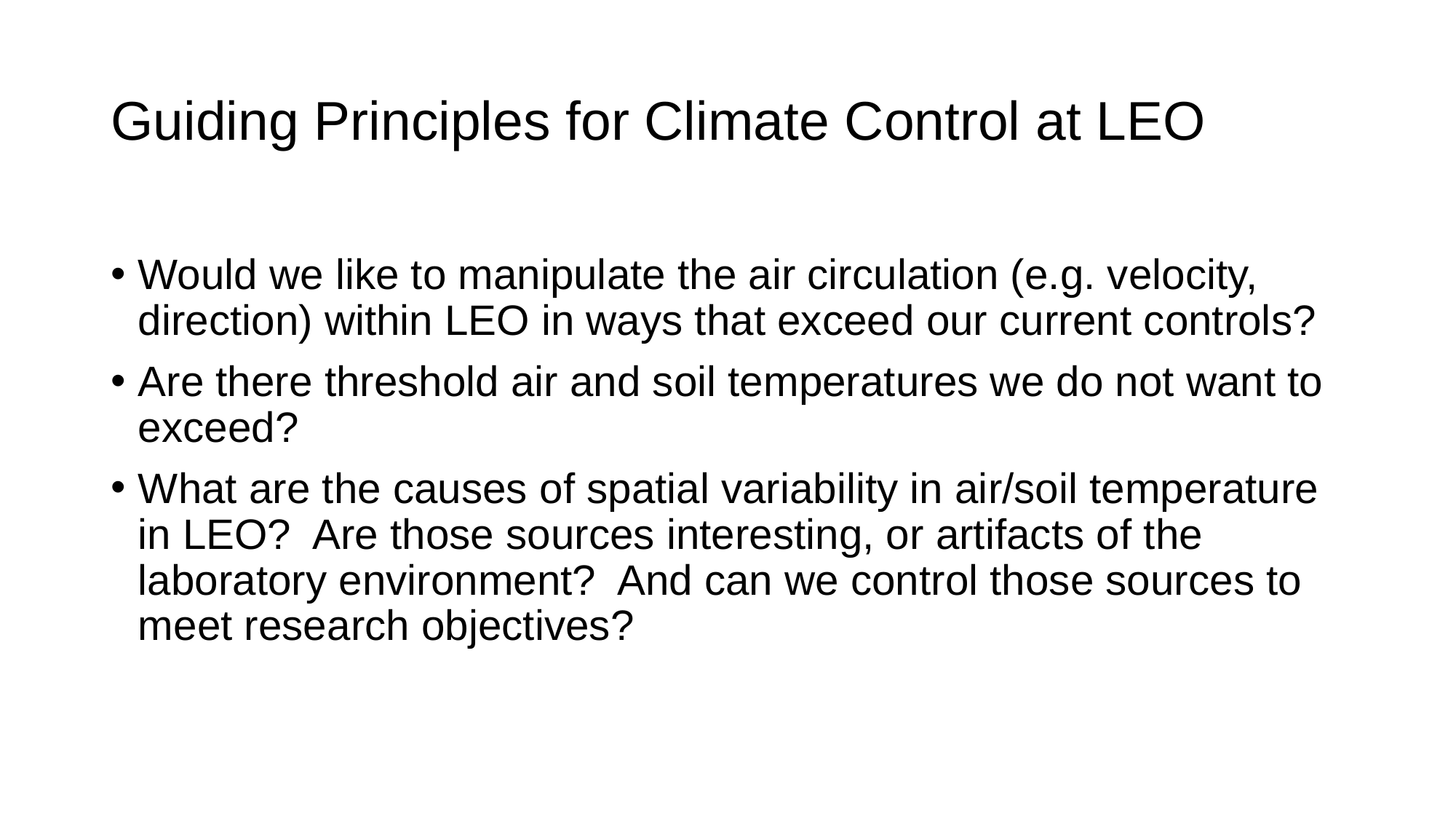

# Guiding Principles for Climate Control at LEO
Would we like to manipulate the air circulation (e.g. velocity, direction) within LEO in ways that exceed our current controls?
Are there threshold air and soil temperatures we do not want to exceed?
What are the causes of spatial variability in air/soil temperature in LEO?  Are those sources interesting, or artifacts of the laboratory environment?  And can we control those sources to meet research objectives?